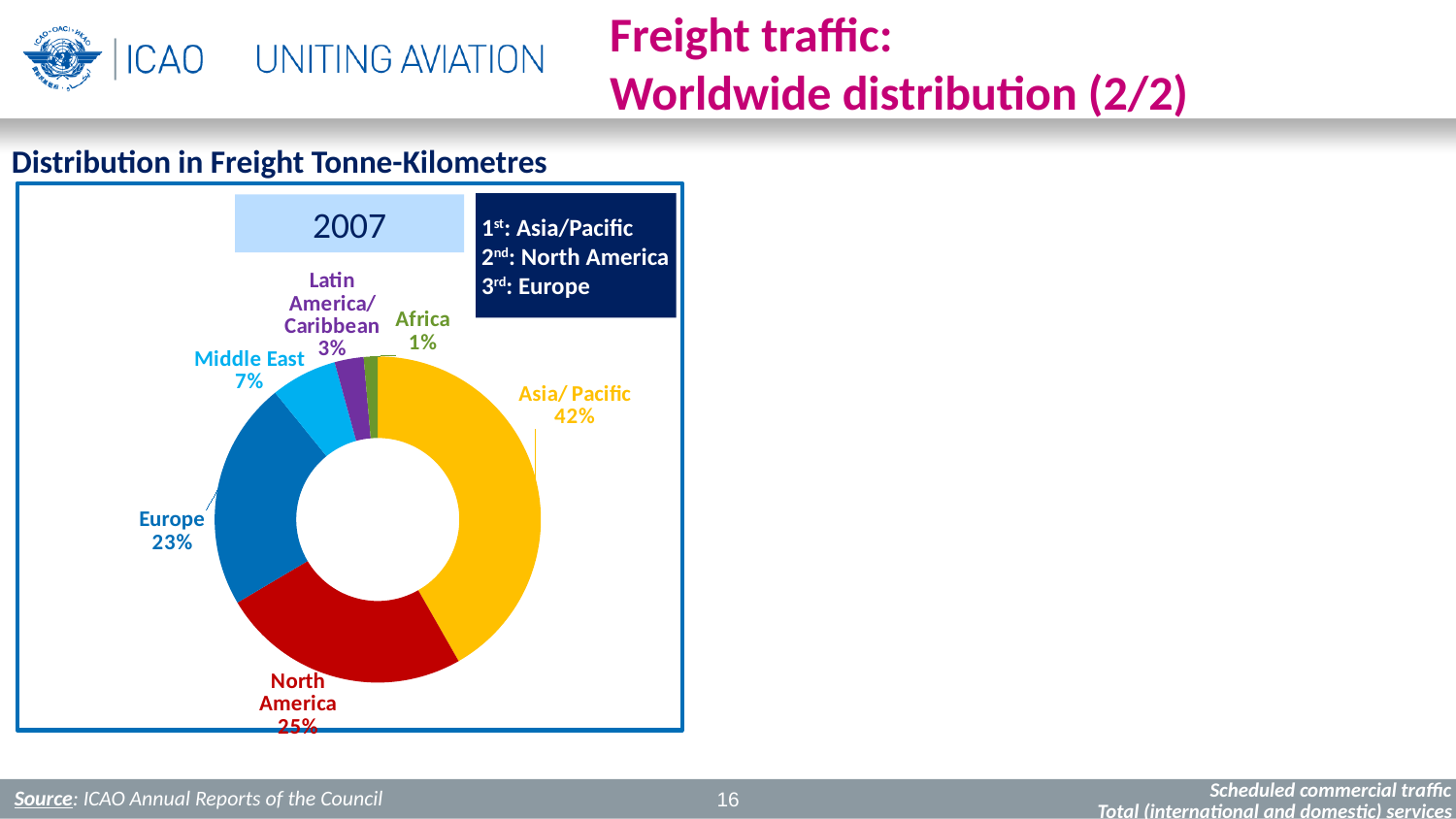

Freight traffic:
Worldwide distribution (2/2)
Distribution in Freight Tonne-Kilometres

2013

### Chart

| Category | 2013 |
|---|---|
| Asia/ Pacific | 0.39891719431354644 |
| Europe | 0.22368170346735586 |
| North America | 0.21038752457523335 |
| Middle East | 0.12153144814366981 |
| Latin America/ Caribbean | 0.02873995077700829 |
| Africa | 0.01674217872318613 |

1st: Asia/Pacific
2nd: Europe
3rd: North America

1st: Asia/Pacific
2nd: North America
3rd: Europe
2007

### Chart

| Category | 2007 |
|---|---|
| Asia/ Pacific | 0.41739849724494277 |
| North America | 0.2474605273703725 |
| Europe | 0.2268486663844904 |
| Middle East | 0.06563382479938927 |
| Latin America/ Caribbean | 0.028809079412051682 |
| Africa | 0.013849404788753308 |
Scheduled commercial traffic
Source: ICAO Annual Reports of the Council
16
Total (international and domestic) services